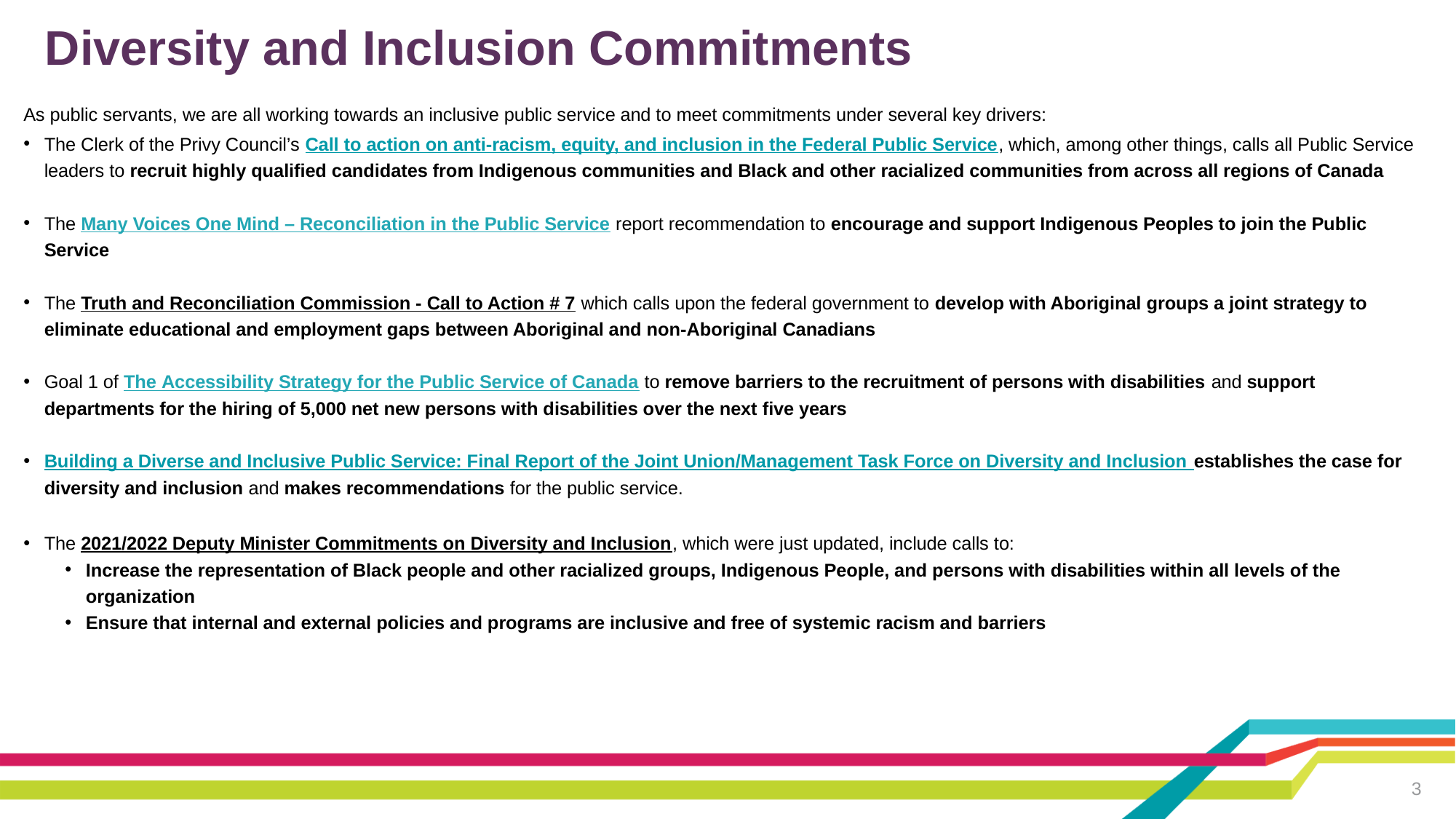

# Diversity and Inclusion Commitments
As public servants, we are all working towards an inclusive public service and to meet commitments under several key drivers:
The Clerk of the Privy Council’s Call to action on anti-racism, equity, and inclusion in the Federal Public Service, which, among other things, calls all Public Service leaders to recruit highly qualified candidates from Indigenous communities and Black and other racialized communities from across all regions of Canada

The Many Voices One Mind – Reconciliation in the Public Service report recommendation to encourage and support Indigenous Peoples to join the Public Service

The Truth and Reconciliation Commission - Call to Action # 7 which calls upon the federal government to develop with Aboriginal groups a joint strategy to eliminate educational and employment gaps between Aboriginal and non-Aboriginal Canadians

Goal 1 of The Accessibility Strategy for the Public Service of Canada to remove barriers to the recruitment of persons with disabilities and support departments for the hiring of 5,000 net new persons with disabilities over the next five years

Building a Diverse and Inclusive Public Service: Final Report of the Joint Union/Management Task Force on Diversity and Inclusion establishes the case for diversity and inclusion and makes recommendations for the public service.

The 2021/2022 Deputy Minister Commitments on Diversity and Inclusion, which were just updated, include calls to:
Increase the representation of Black people and other racialized groups, Indigenous People, and persons with disabilities within all levels of the organization
Ensure that internal and external policies and programs are inclusive and free of systemic racism and barriers

3